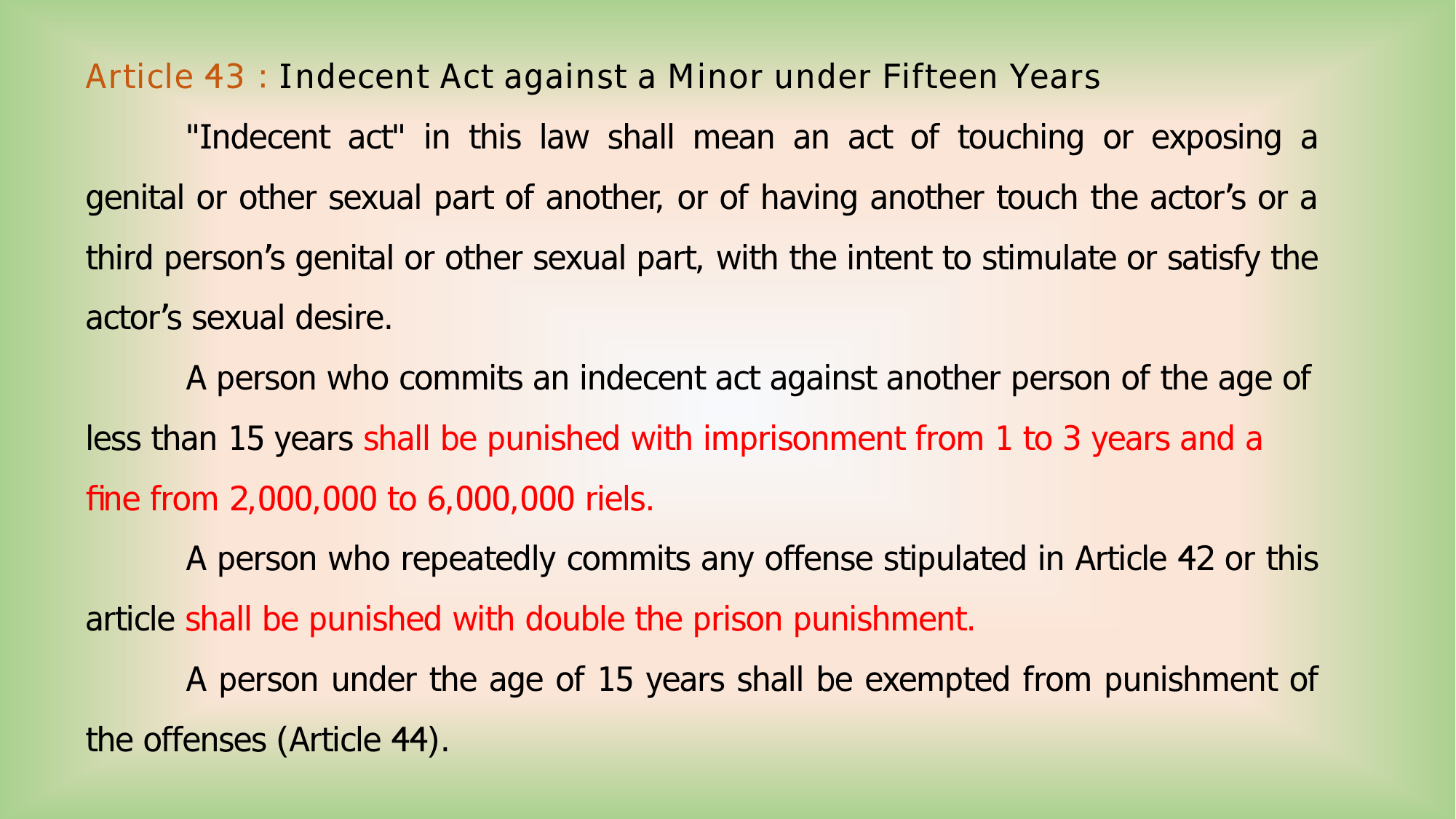

Article 43 : Indecent Act against a Minor under Fifteen Years
	"Indecent act" in this law shall mean an act of touching or exposing a genital or other sexual part of another, or of having another touch the actor’s or a third person’s genital or other sexual part, with the intent to stimulate or satisfy the actor’s sexual desire.
	A person who commits an indecent act against another person of the age of less than 15 years shall be punished with imprisonment from 1 to 3 years and a fine from 2,000,000 to 6,000,000 riels.
	A person who repeatedly commits any offense stipulated in Article 42 or this article shall be punished with double the prison punishment.
	A person under the age of 15 years shall be exempted from punishment of the offenses (Article 44).